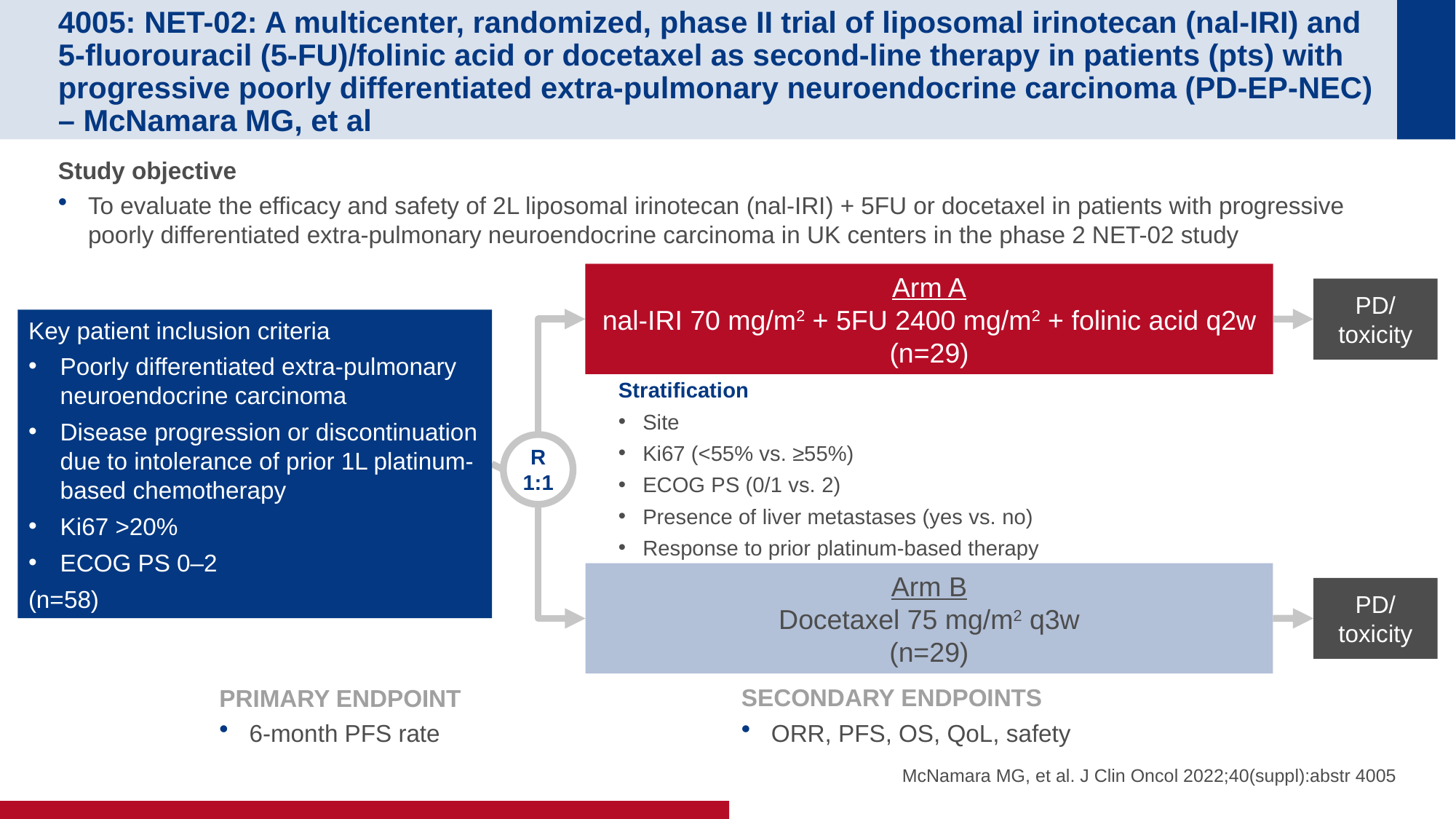

# 4005: NET-02: A multicenter, randomized, phase II trial of liposomal irinotecan (nal-IRI) and 5-fluorouracil (5-FU)/folinic acid or docetaxel as second-line therapy in patients (pts) with progressive poorly differentiated extra-pulmonary neuroendocrine carcinoma (PD-EP-NEC) – McNamara MG, et al
Study objective
To evaluate the efficacy and safety of 2L liposomal irinotecan (nal-IRI) + 5FU or docetaxel in patients with progressive poorly differentiated extra-pulmonary neuroendocrine carcinoma in UK centers in the phase 2 NET-02 study
Arm A
nal-IRI 70 mg/m2 + 5FU 2400 mg/m2 + folinic acid q2w
(n=29)
PD/
toxicity
Key patient inclusion criteria
Poorly differentiated extra-pulmonary neuroendocrine carcinoma
Disease progression or discontinuation due to intolerance of prior 1L platinum-based chemotherapy
Ki67 >20%
ECOG PS 0–2
(n=58)
Stratification
Site
Ki67 (<55% vs. ≥55%)
ECOG PS (0/1 vs. 2)
Presence of liver metastases (yes vs. no)
Response to prior platinum-based therapy

R
1:1
Arm B
Docetaxel 75 mg/m2 q3w
(n=29)
PD/
toxicity
PRIMARY ENDPOINT
6-month PFS rate
SECONDARY ENDPOINTS
ORR, PFS, OS, QoL, safety
McNamara MG, et al. J Clin Oncol 2022;40(suppl):abstr 4005